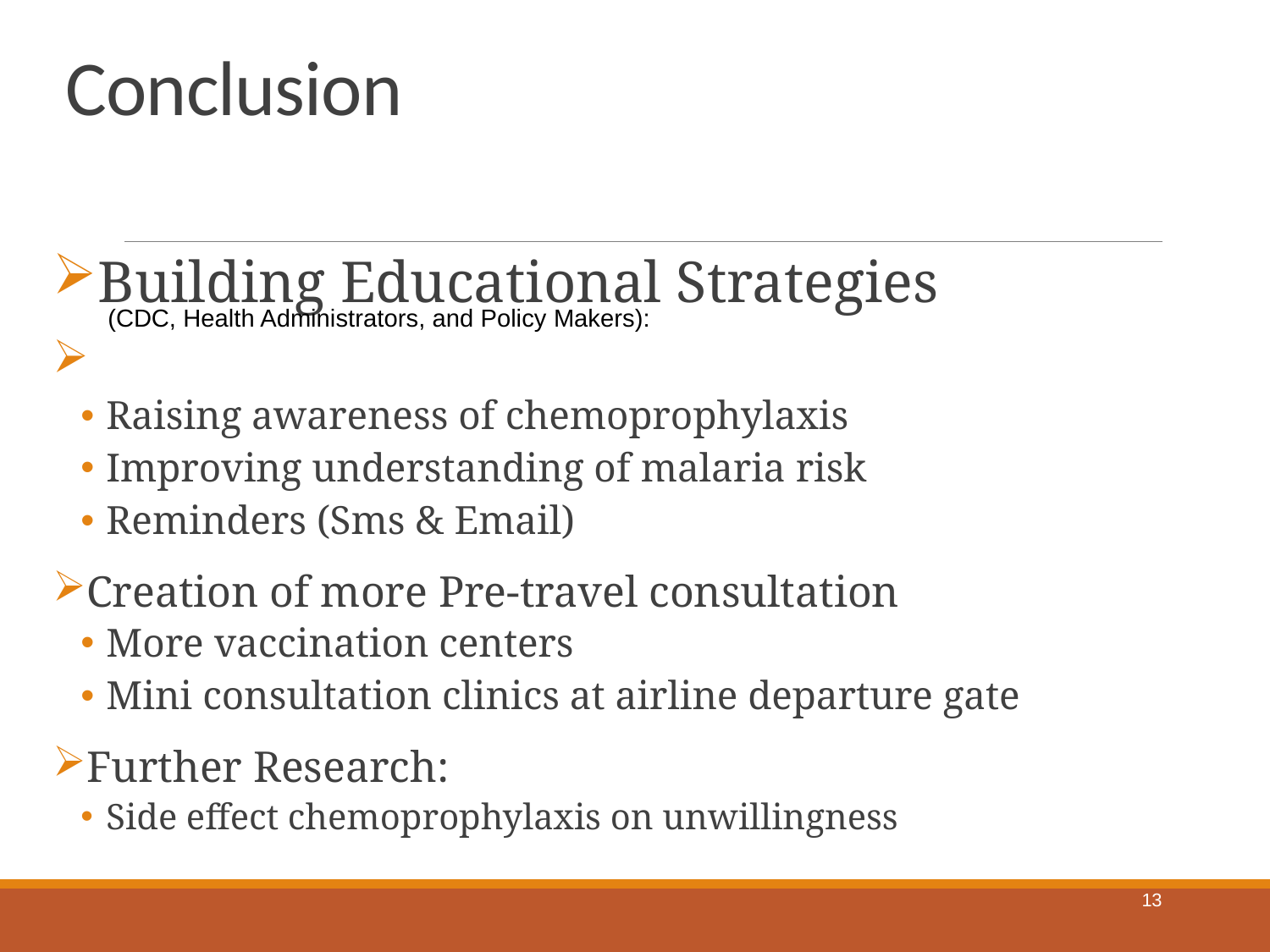

# Conclusion

Building Educational Strategies

Raising awareness of chemoprophylaxis
Improving understanding of malaria risk
Reminders (Sms & Email)
Creation of more Pre-travel consultation
More vaccination centers
Mini consultation clinics at airline departure gate
Further Research:
Side effect chemoprophylaxis on unwillingness

(CDC, Health Administrators, and Policy Makers):

13